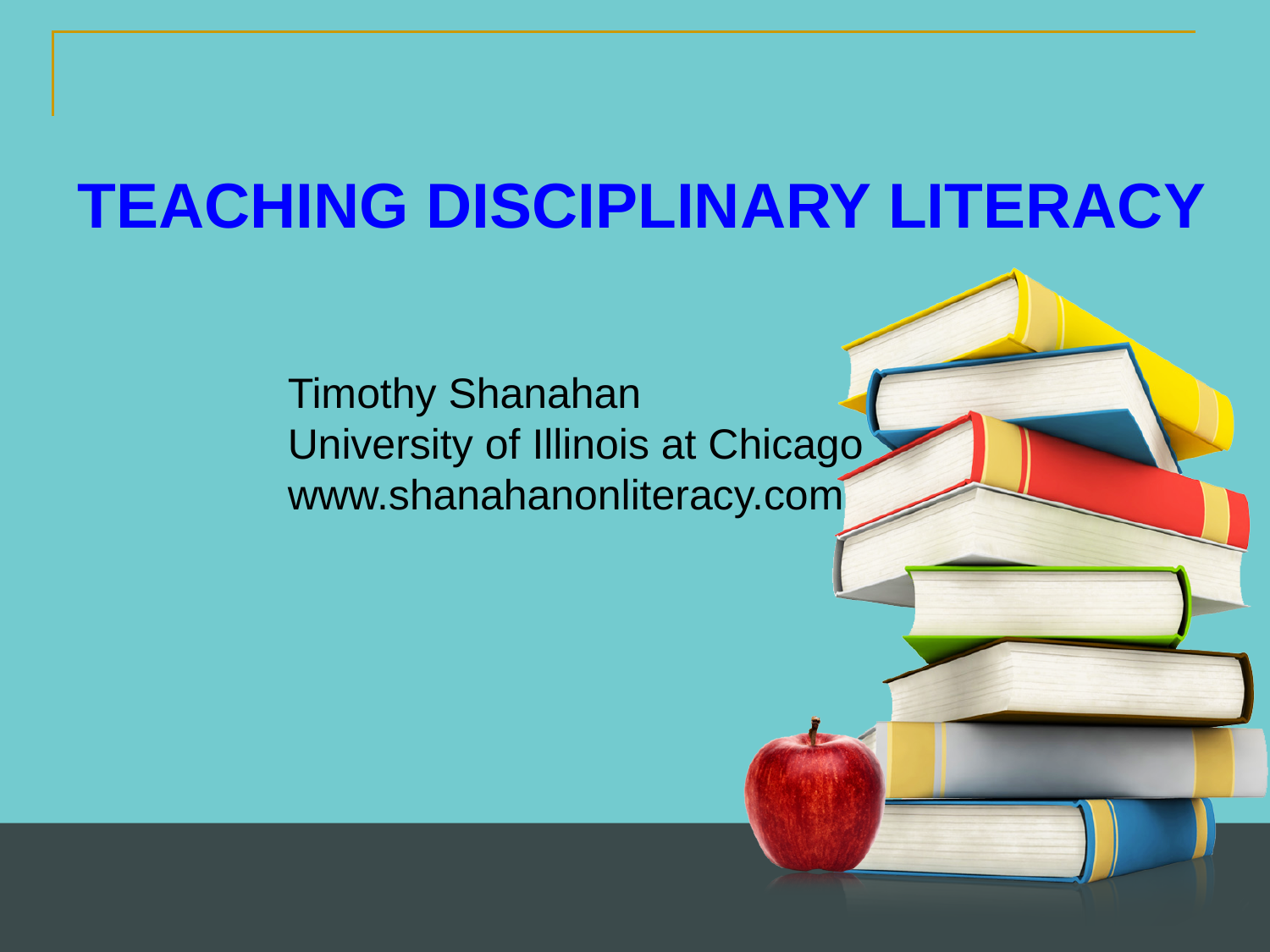

TEACHING DISCIPLINARY LITERACY
Timothy Shanahan
University of Illinois at Chicago
www.shanahanonliteracy.com